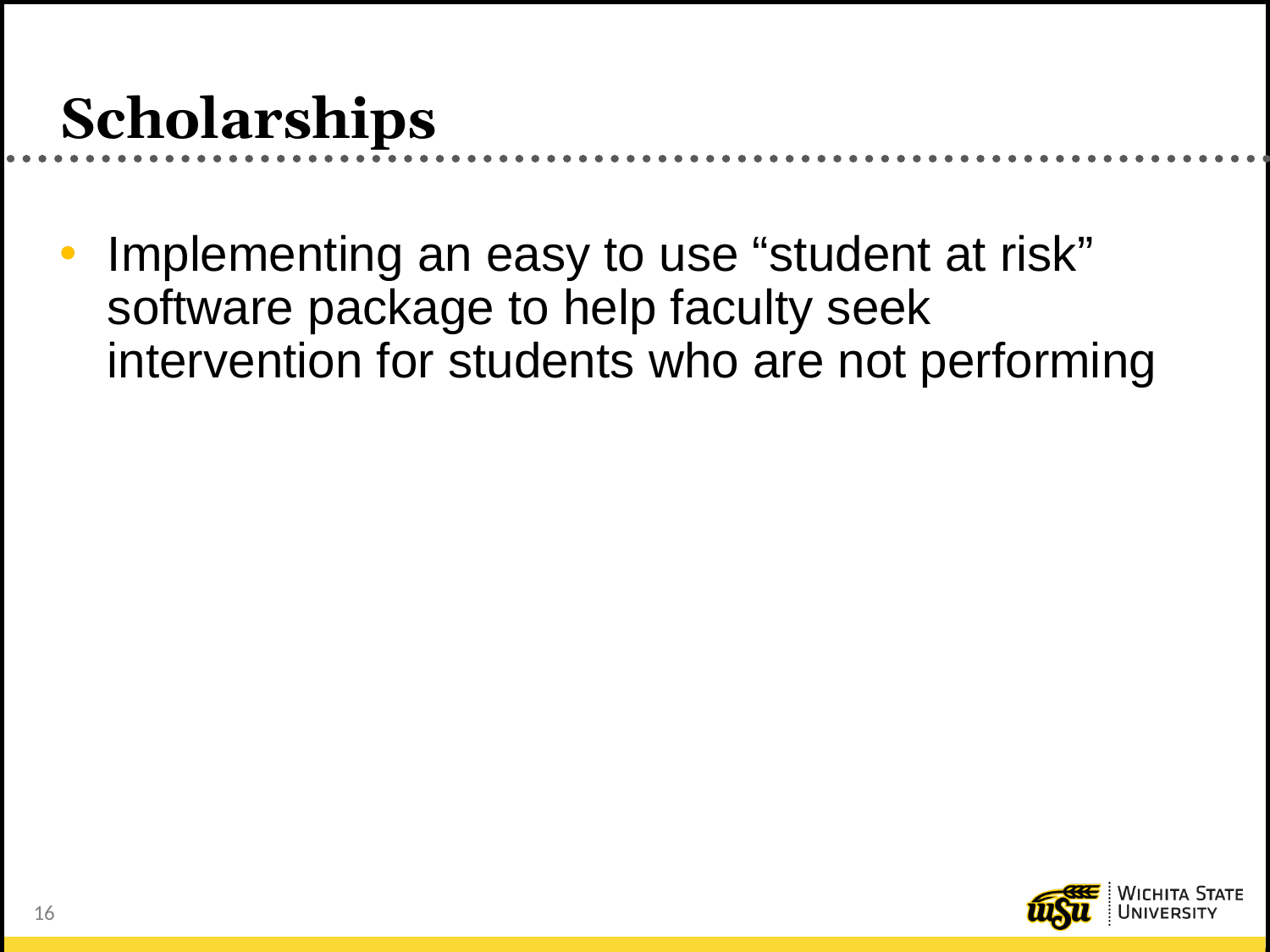

# Scholarships
Implementing an easy to use “student at risk” software package to help faculty seek intervention for students who are not performing